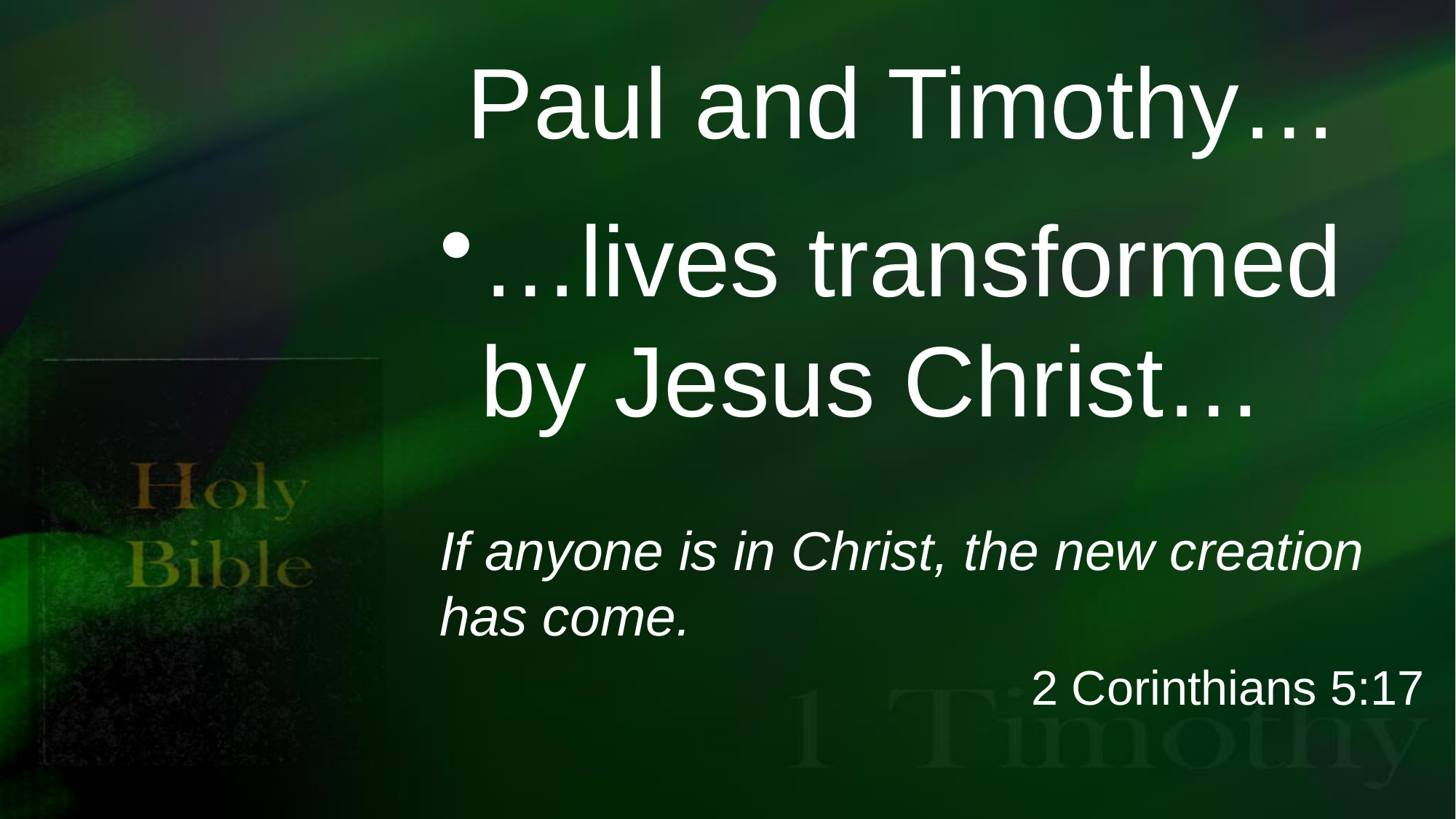

Paul and Timothy…
…lives transformed by Jesus Christ…

If anyone is in Christ, the new creation has come.
2 Corinthians 5:17